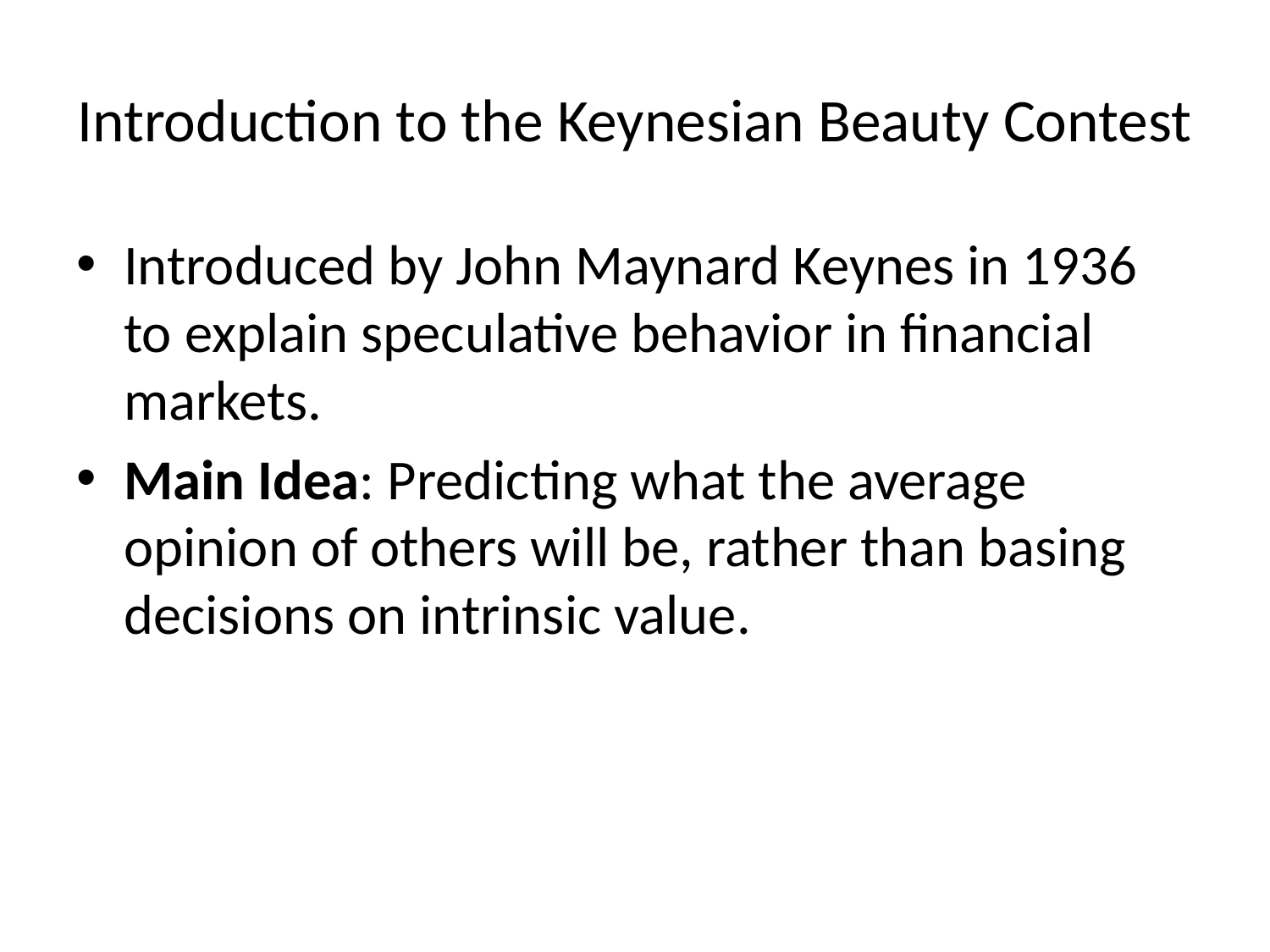

# Introduction to the Keynesian Beauty Contest
Introduced by John Maynard Keynes in 1936 to explain speculative behavior in financial markets.
Main Idea: Predicting what the average opinion of others will be, rather than basing decisions on intrinsic value.